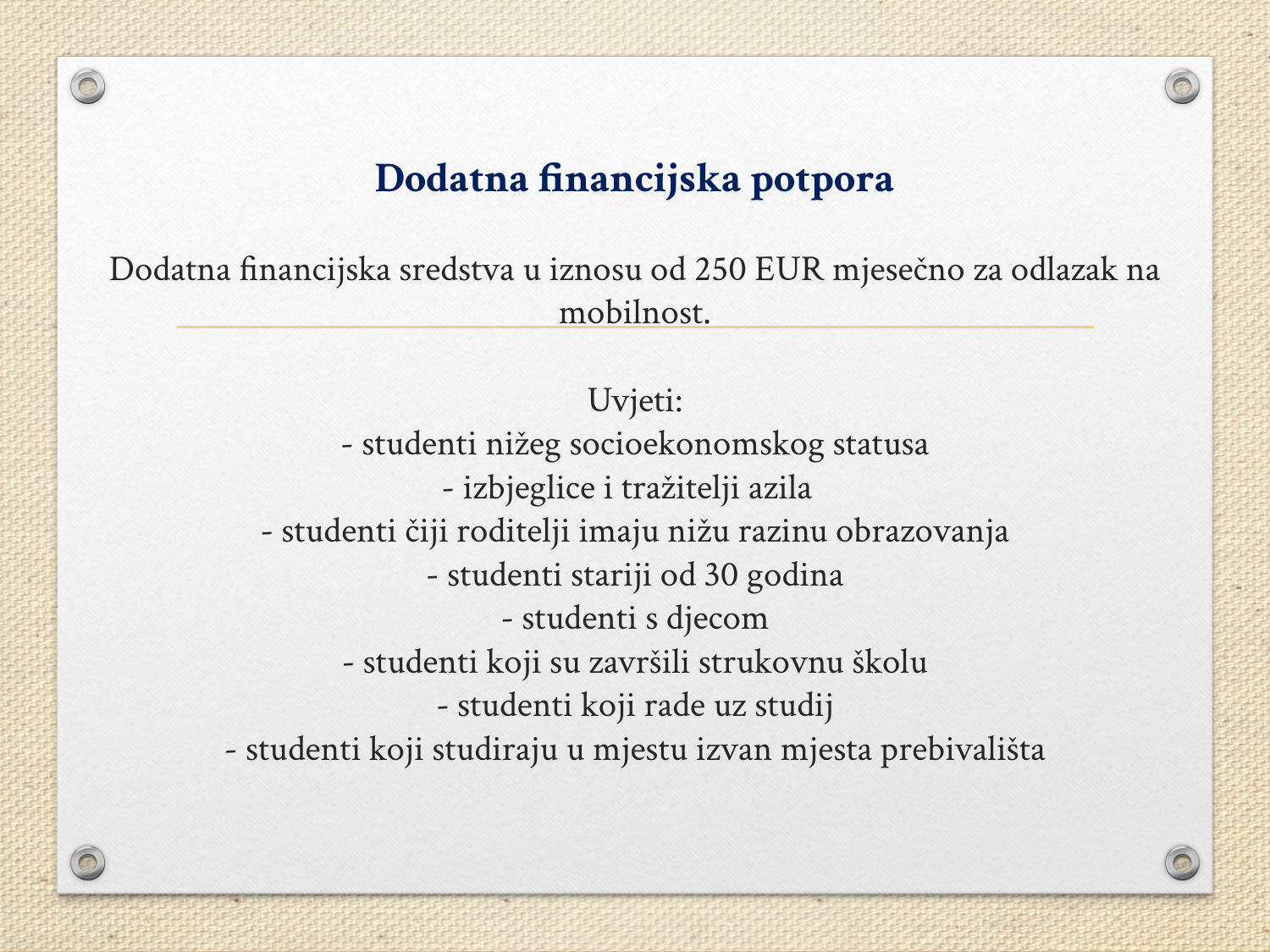

# Dodatna financijska potpora Dodatna financijska sredstva u iznosu od 250 EUR mjesečno za odlazak na mobilnost. Uvjeti: - studenti nižeg socioekonomskog statusa - izbjeglice i tražitelji azila - studenti čiji roditelji imaju nižu razinu obrazovanja - studenti stariji od 30 godina - studenti s djecom - studenti koji su završili strukovnu školu - studenti koji rade uz studij - studenti koji studiraju u mjestu izvan mjesta prebivališta